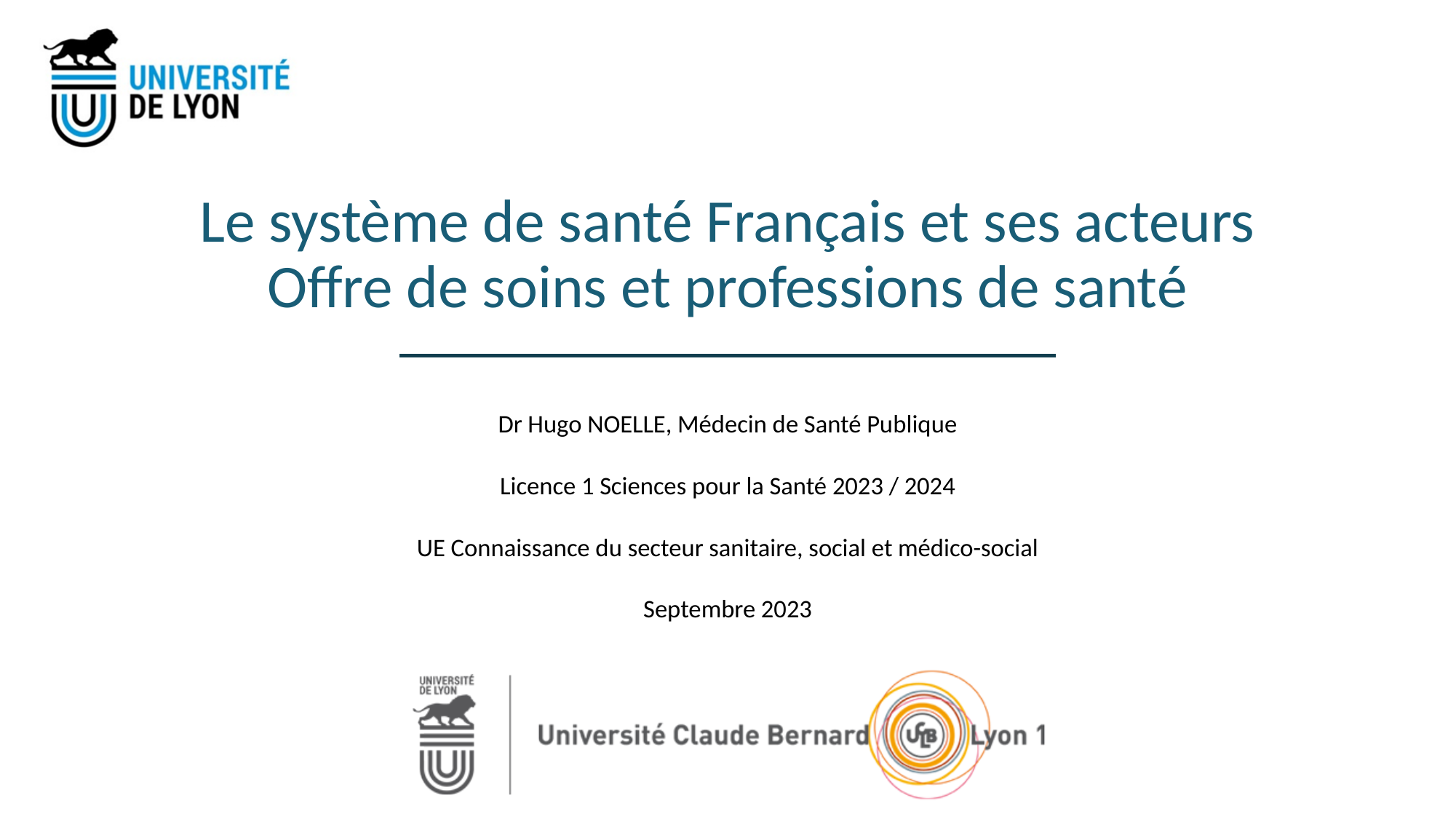

# Le système de santé Français et ses acteurs Offre de soins et professions de santé
Dr Hugo NOELLE, Médecin de Santé Publique
Licence 1 Sciences pour la Santé 2023 / 2024
UE Connaissance du secteur sanitaire, social et médico-social
Septembre 2023